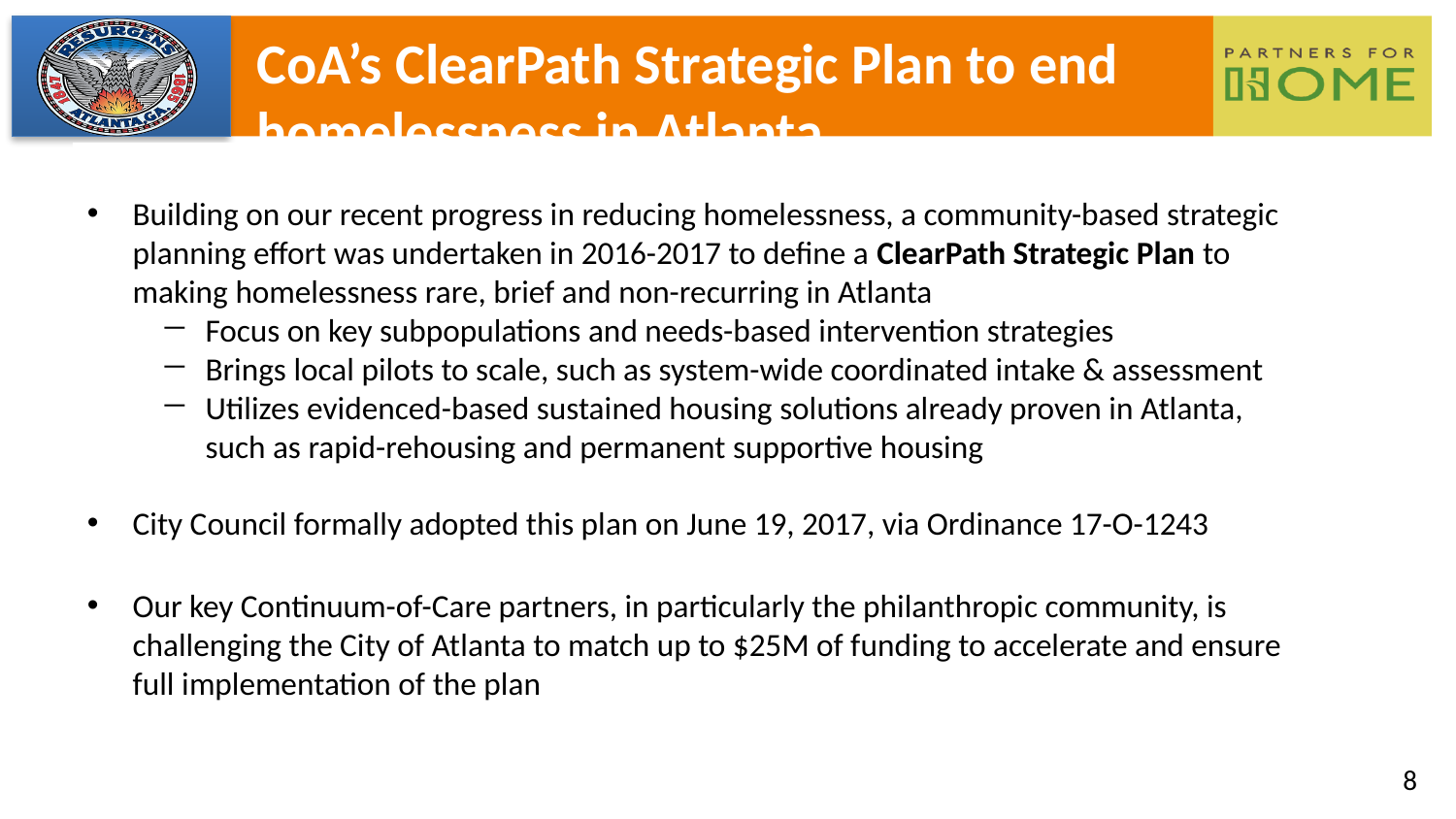

CoA’s ClearPath Strategic Plan to end homelessness in Atlanta

Building on our recent progress in reducing homelessness, a community-based strategic planning effort was undertaken in 2016-2017 to define a ClearPath Strategic Plan to making homelessness rare, brief and non-recurring in Atlanta
Focus on key subpopulations and needs-based intervention strategies
Brings local pilots to scale, such as system-wide coordinated intake & assessment
Utilizes evidenced-based sustained housing solutions already proven in Atlanta, such as rapid-rehousing and permanent supportive housing

City Council formally adopted this plan on June 19, 2017, via Ordinance 17-O-1243

Our key Continuum-of-Care partners, in particularly the philanthropic community, is challenging the City of Atlanta to match up to $25M of funding to accelerate and ensure full implementation of the plan
8